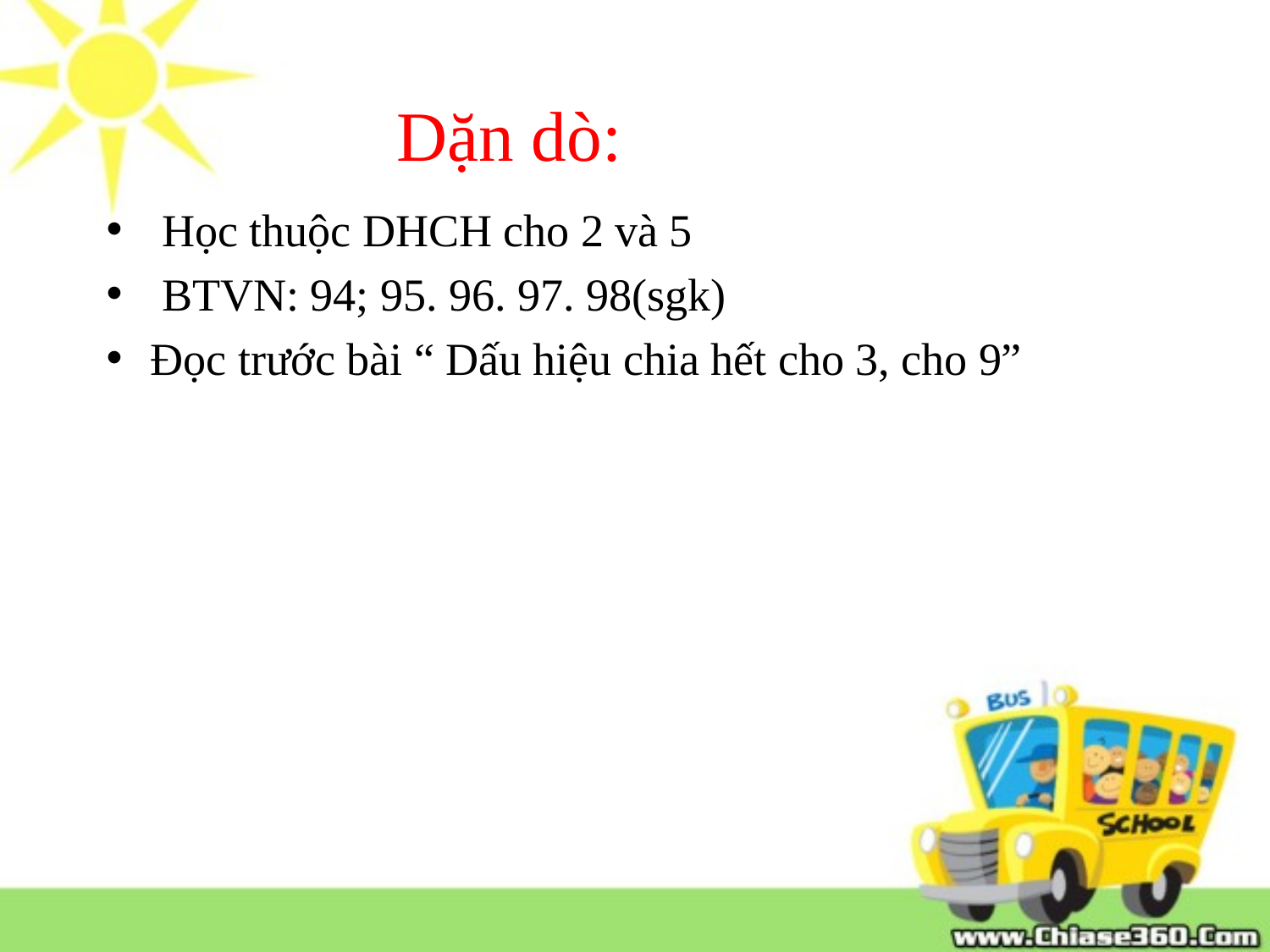

Dặn dò:
 Học thuộc DHCH cho 2 và 5
 BTVN: 94; 95. 96. 97. 98(sgk)
Đọc trước bài “ Dấu hiệu chia hết cho 3, cho 9”